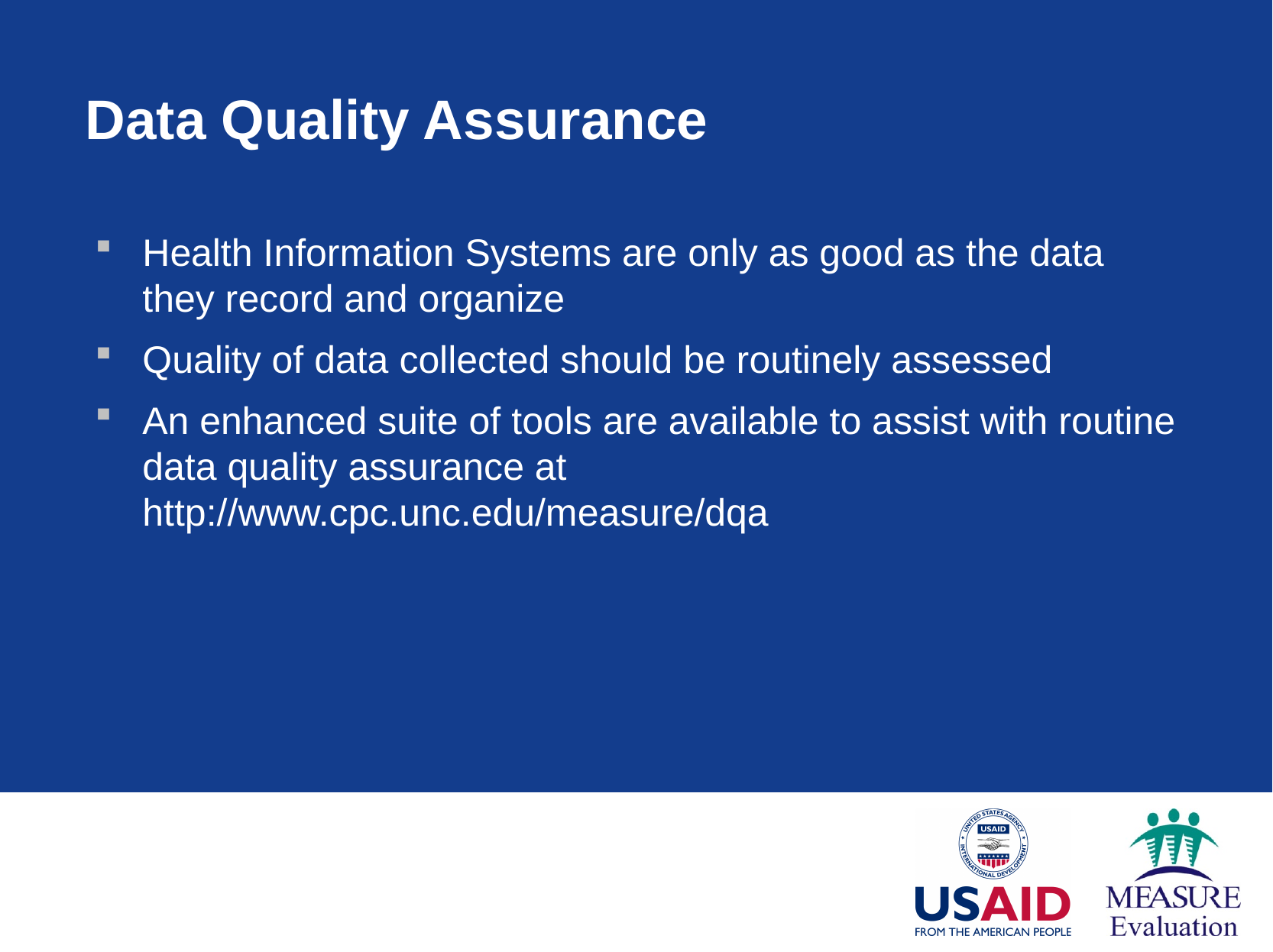

# Data Quality Assurance
Health Information Systems are only as good as the data they record and organize
Quality of data collected should be routinely assessed
An enhanced suite of tools are available to assist with routine data quality assurance at http://www.cpc.unc.edu/measure/dqa